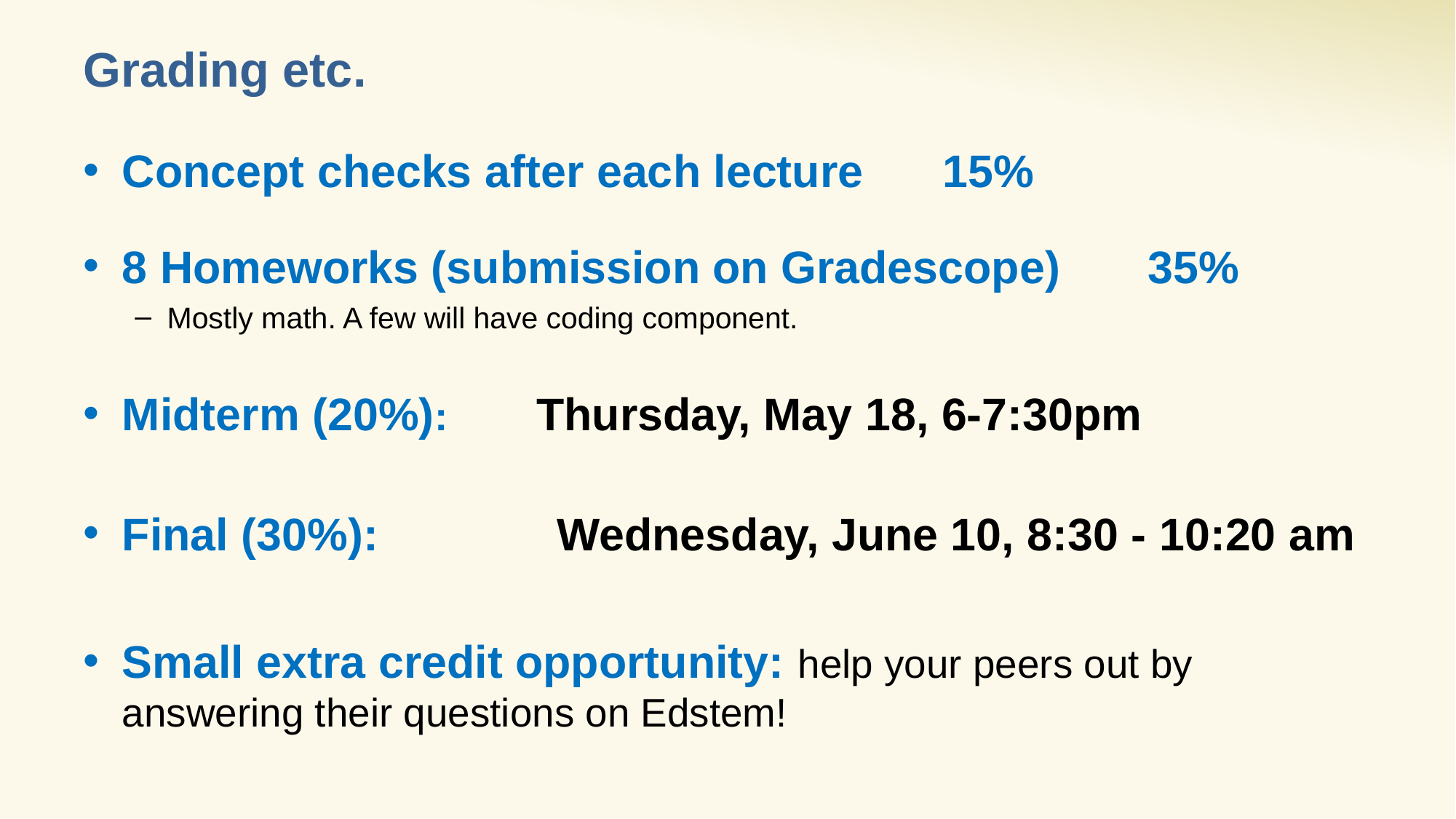

# Grading etc.
Concept checks after each lecture 	15%

8 Homeworks (submission on Gradescope)	35%
Mostly math. A few will have coding component.

Midterm (20%):        Thursday, May 18, 6-7:30pm

Final (30%):              Wednesday, June 10, 8:30 - 10:20 am

Small extra credit opportunity: help your peers out by answering their questions on Edstem!